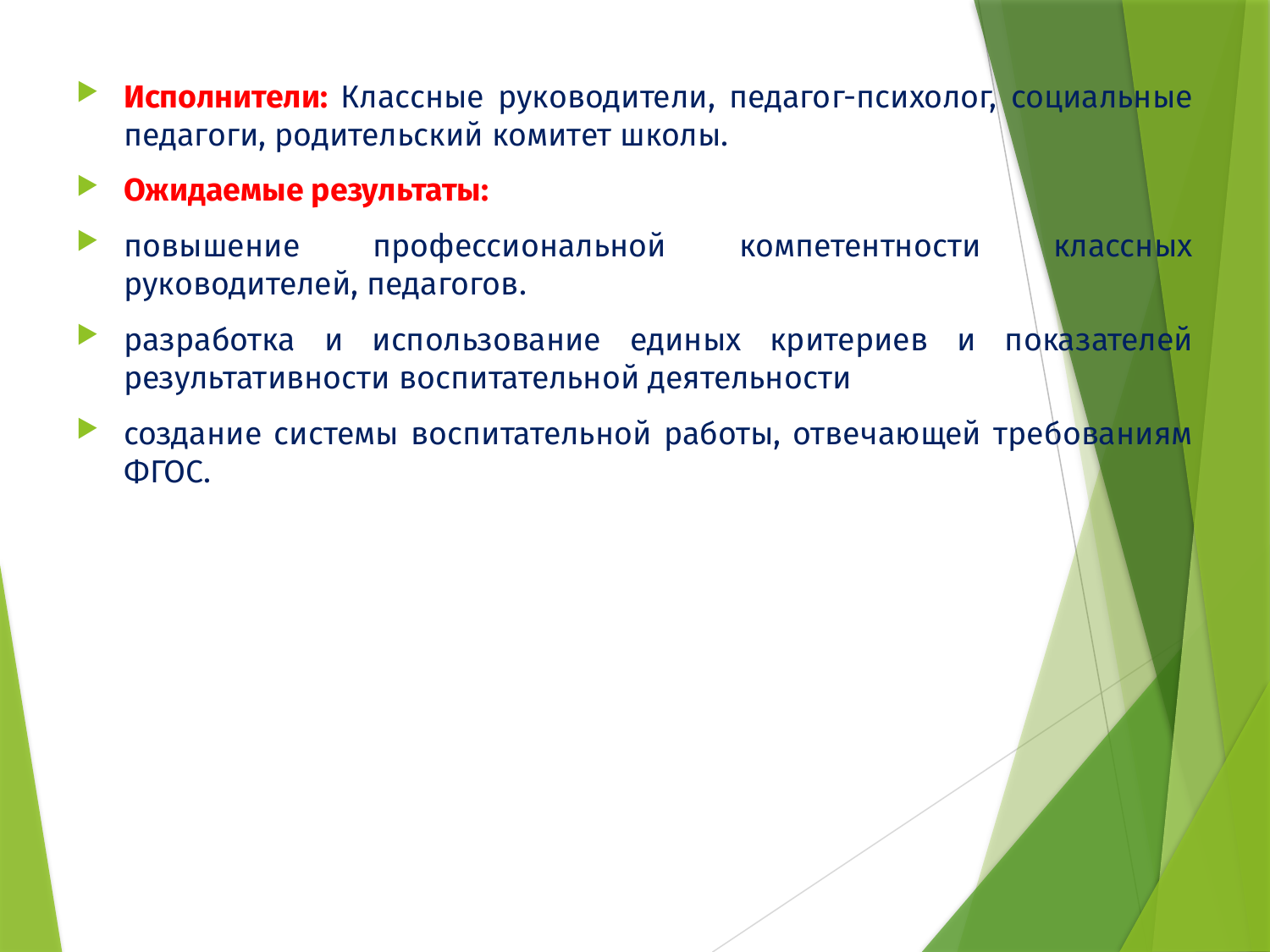

Исполнители: Классные руководители, педагог-психолог, социальные педагоги, родительский комитет школы.
Ожидаемые результаты:
повышение профессиональной компетентности классных руководителей, педагогов.
разработка и использование единых критериев и показателей результативности воспитательной деятельности
создание системы воспитательной работы, отвечающей требованиям ФГОС.